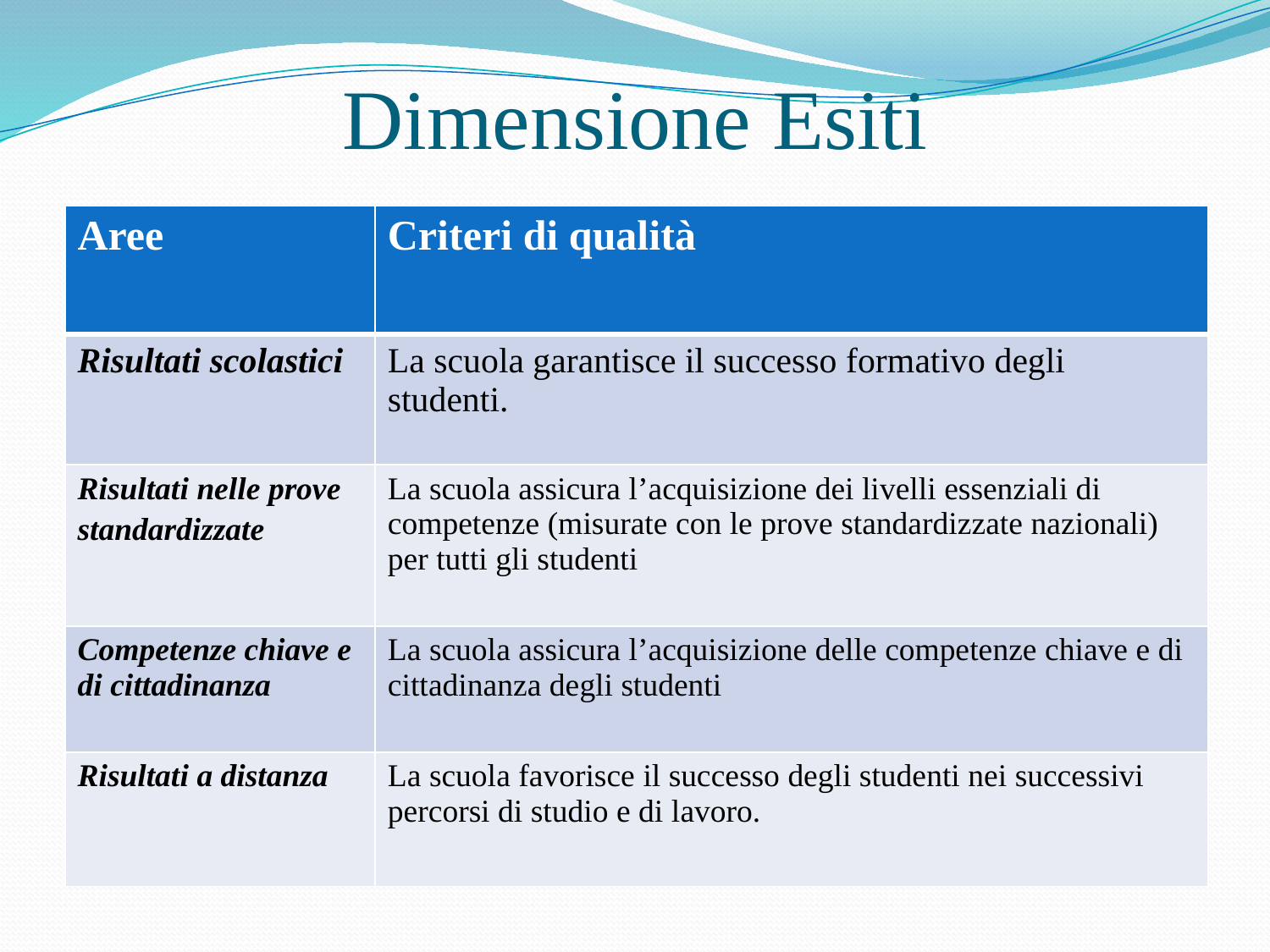

# Dimensione Esiti
| Aree | Criteri di qualità |
| --- | --- |
| Risultati scolastici | La scuola garantisce il successo formativo degli studenti. |
| Risultati nelle prove standardizzate | La scuola assicura l’acquisizione dei livelli essenziali di competenze (misurate con le prove standardizzate nazionali) per tutti gli studenti |
| Competenze chiave e di cittadinanza | La scuola assicura l’acquisizione delle competenze chiave e di cittadinanza degli studenti |
| Risultati a distanza | La scuola favorisce il successo degli studenti nei successivi percorsi di studio e di lavoro. |